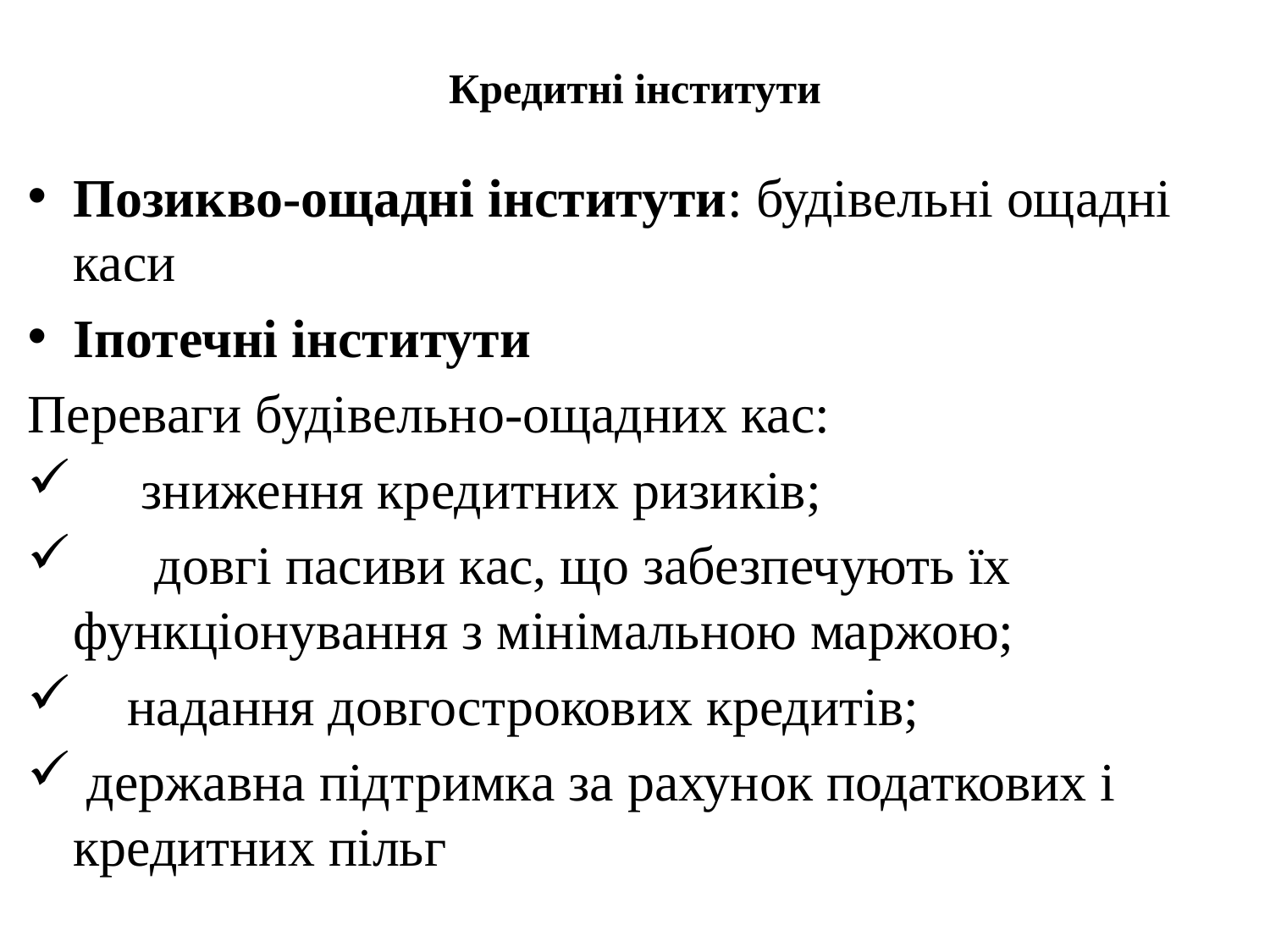

# Кредитні інститути
Позикво-ощадні інститути: будівельні ощадні каси
Іпотечні інститути
Переваги будівельно-ощадних кас:
     зниження кредитних ризиків;
      довгі пасиви кас, що забезпечують їх      функціонування з мінімальною маржою;
    надання довгострокових кредитів;
 державна підтримка за рахунок податкових і кредитних пільг